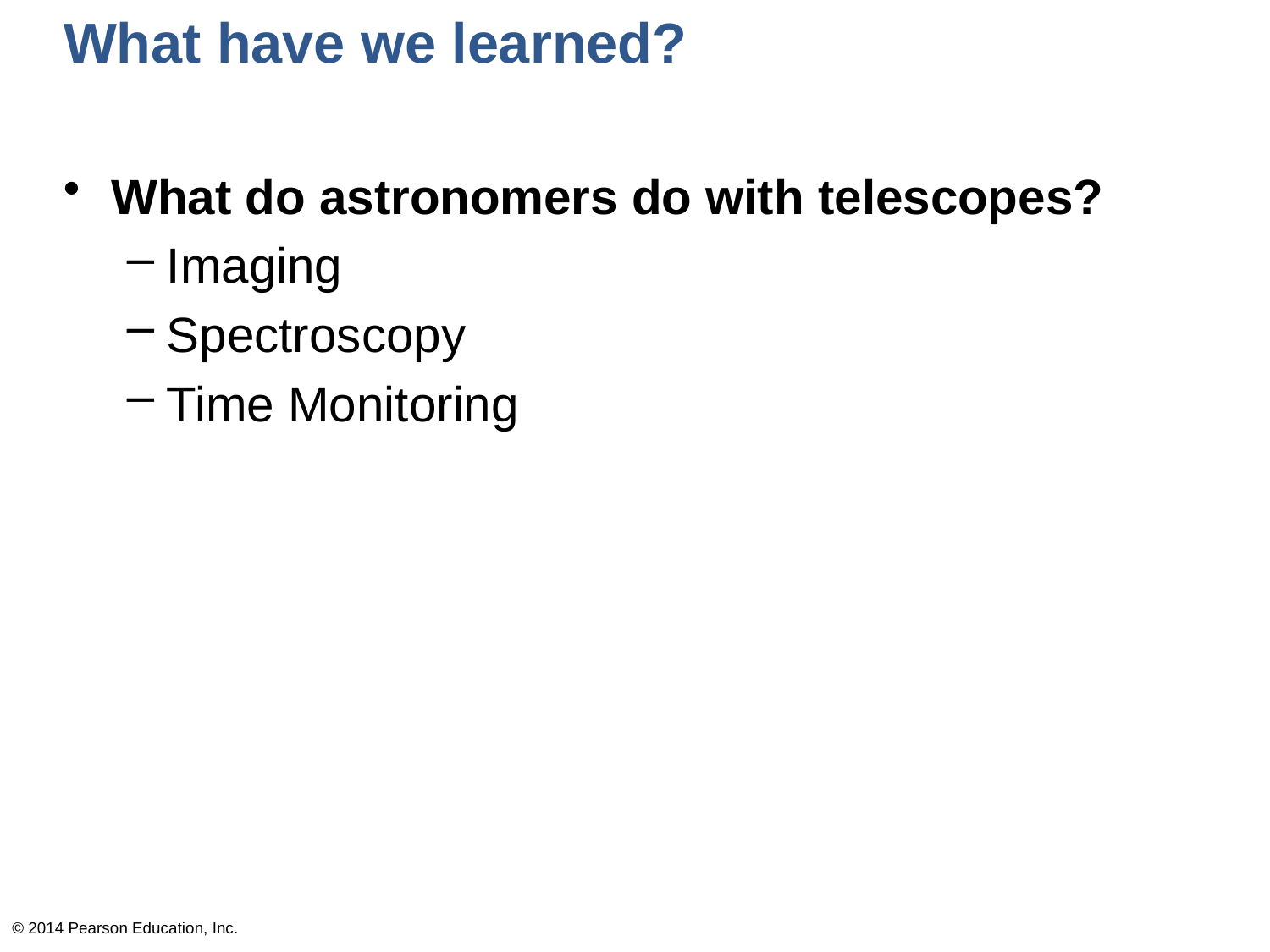

# What have we learned?
What do astronomers do with telescopes?
Imaging
Spectroscopy
Time Monitoring
© 2014 Pearson Education, Inc.